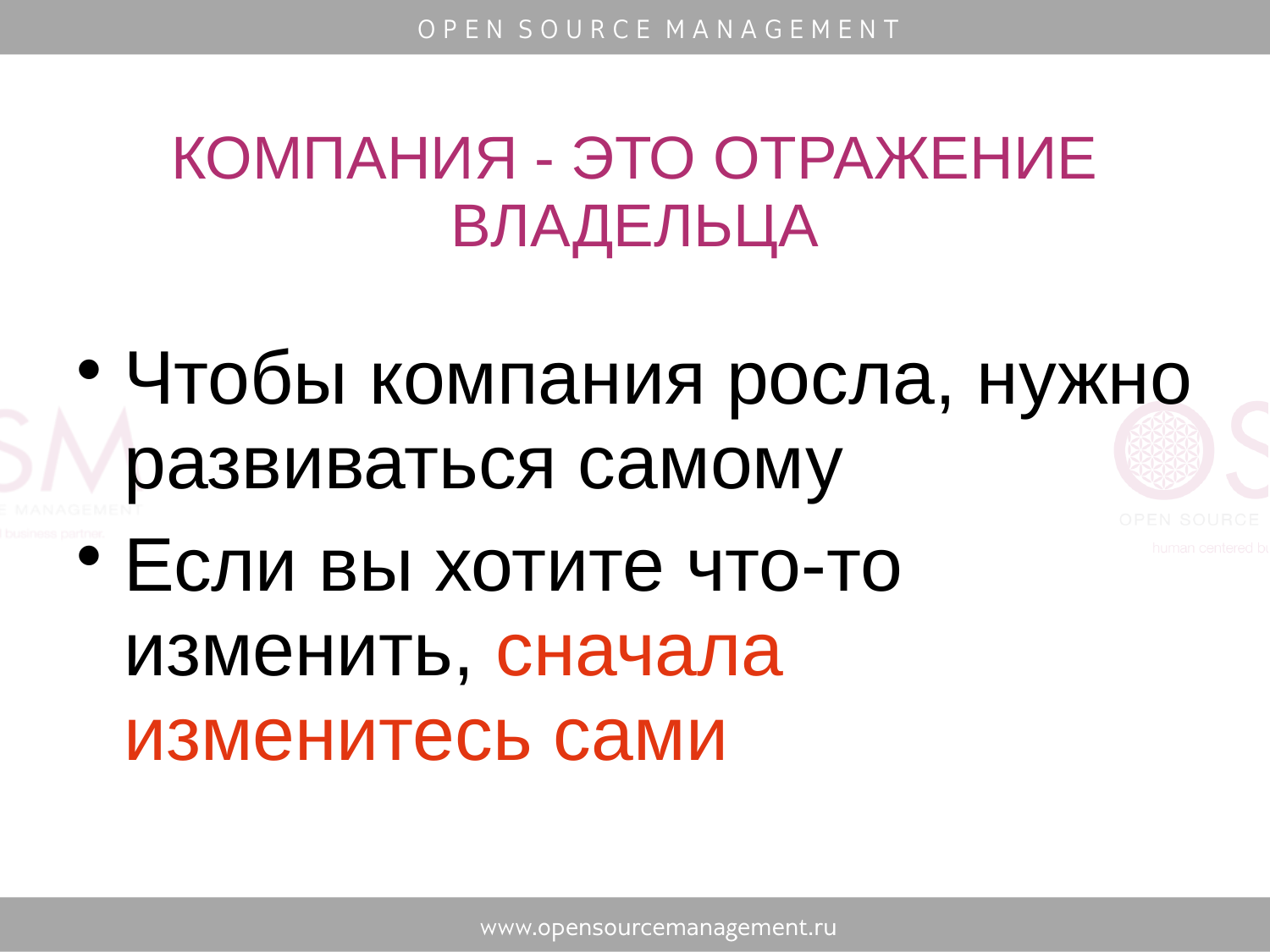

КОМПАНИЯ - ЭТО ОТРАЖЕНИЕ ВЛАДЕЛЬЦА
Чтобы компания росла, нужно развиваться самому
Если вы хотите что-то изменить, сначала изменитесь сами